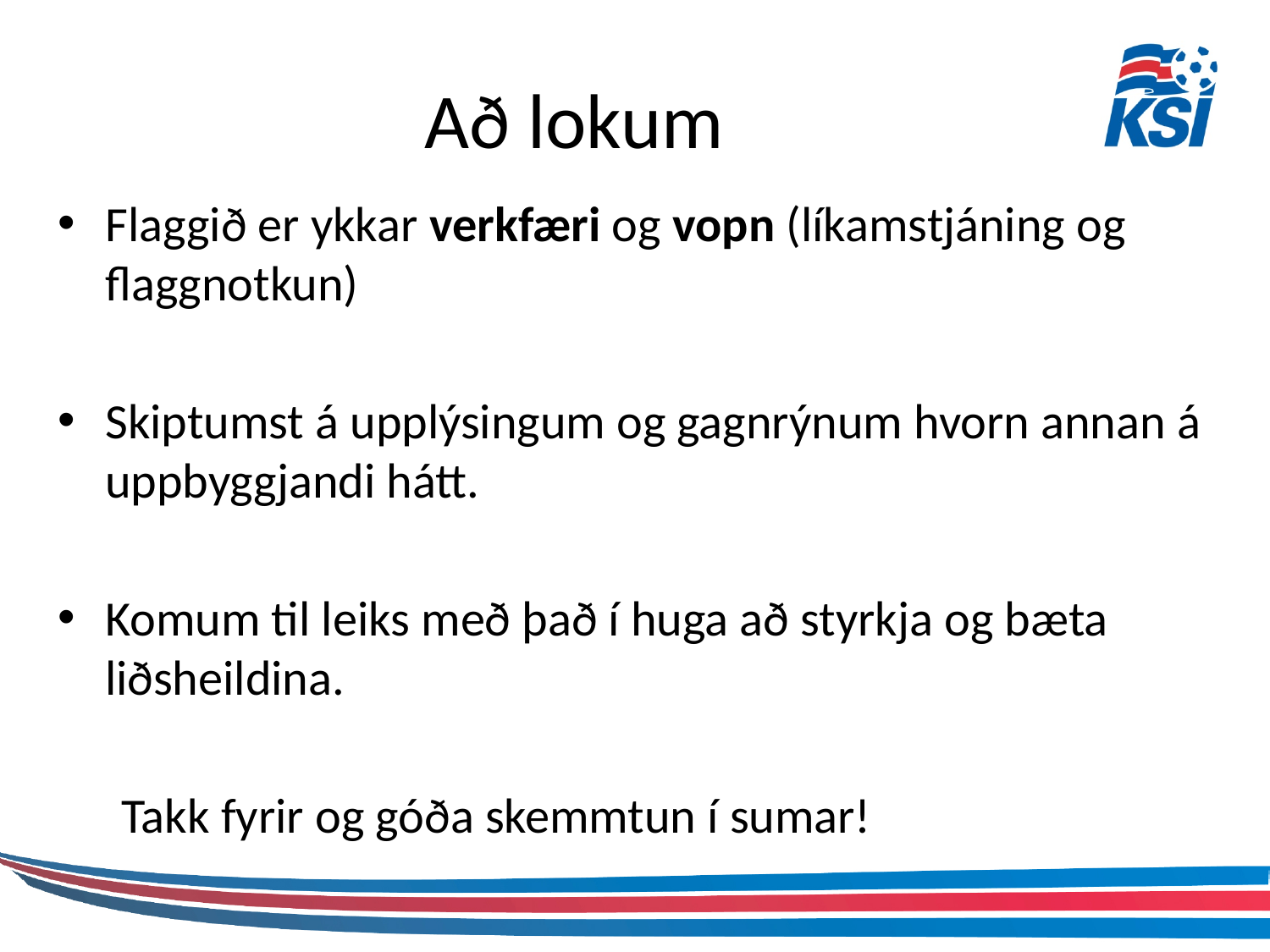

# Að lokum
Flaggið er ykkar verkfæri og vopn (líkamstjáning og flaggnotkun)

Skiptumst á upplýsingum og gagnrýnum hvorn annan á uppbyggjandi hátt.

Komum til leiks með það í huga að styrkja og bæta liðsheildina.

Takk fyrir og góða skemmtun í sumar!